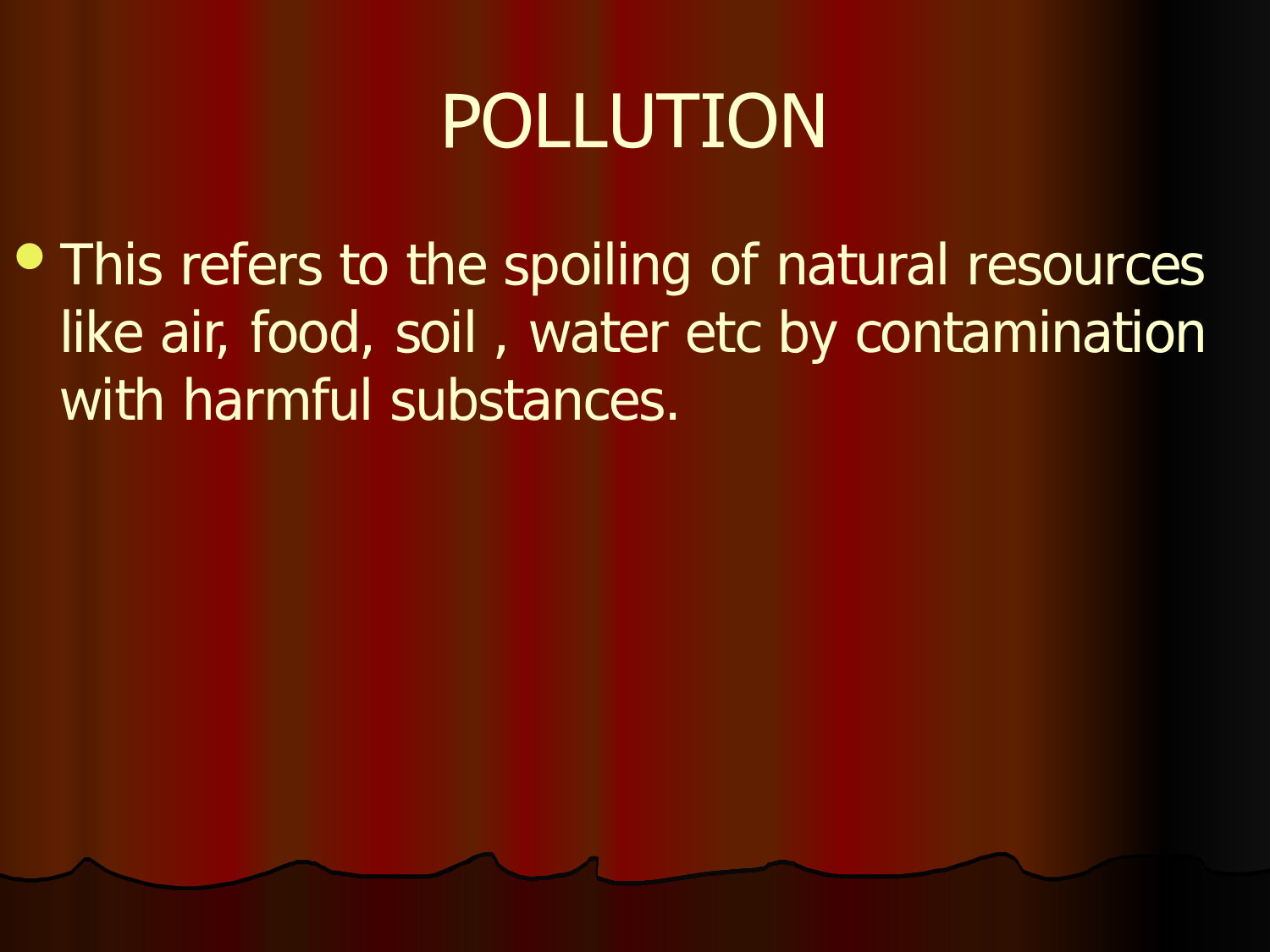

# POLLUTION
This refers to the spoiling of natural resources like air, food, soil , water etc by contamination with harmful substances.